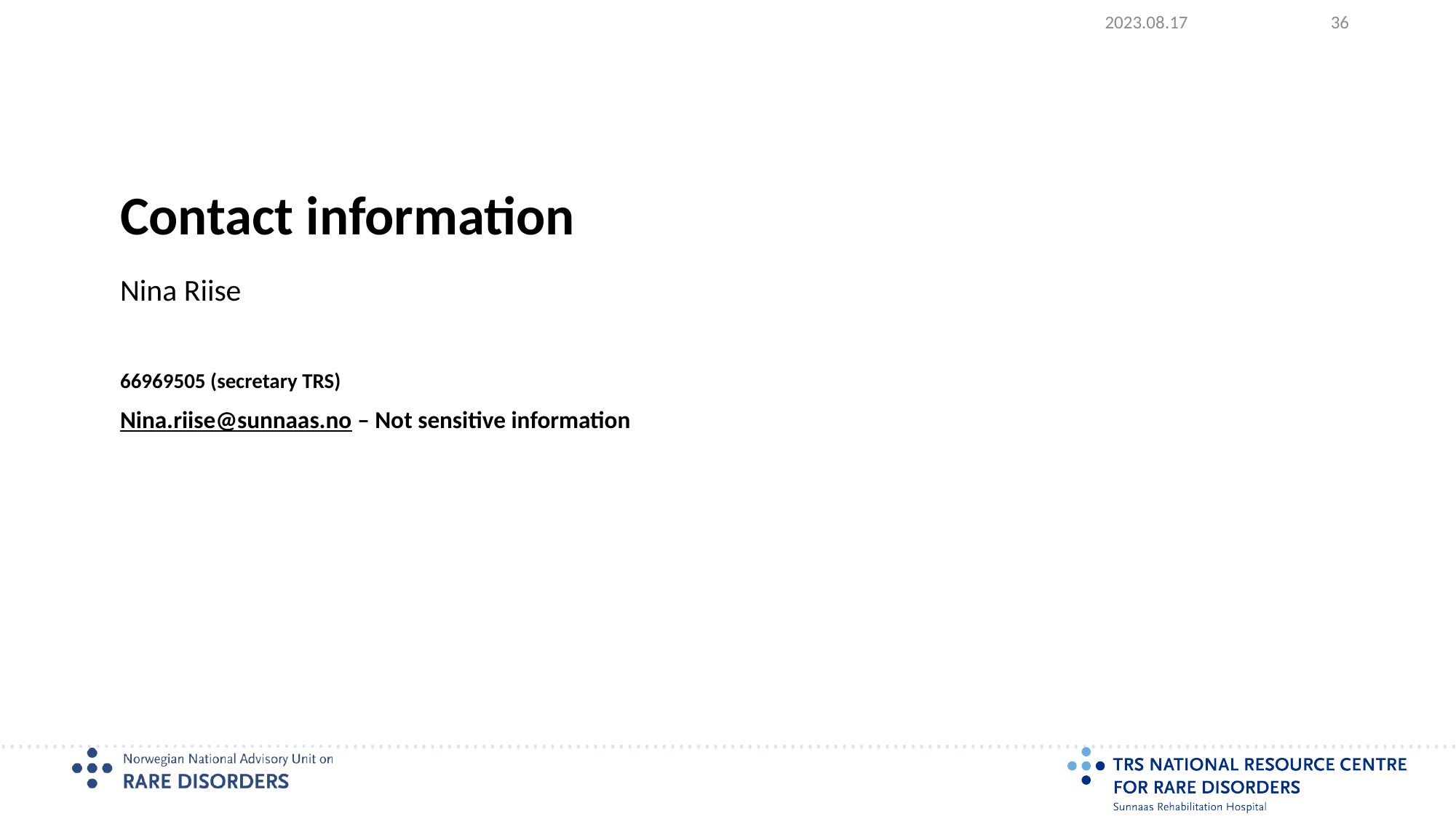

2023.08.17
36
# Contact information
Nina Riise

66969505 (secretary TRS)

Nina.riise@sunnaas.no – Not sensitive information